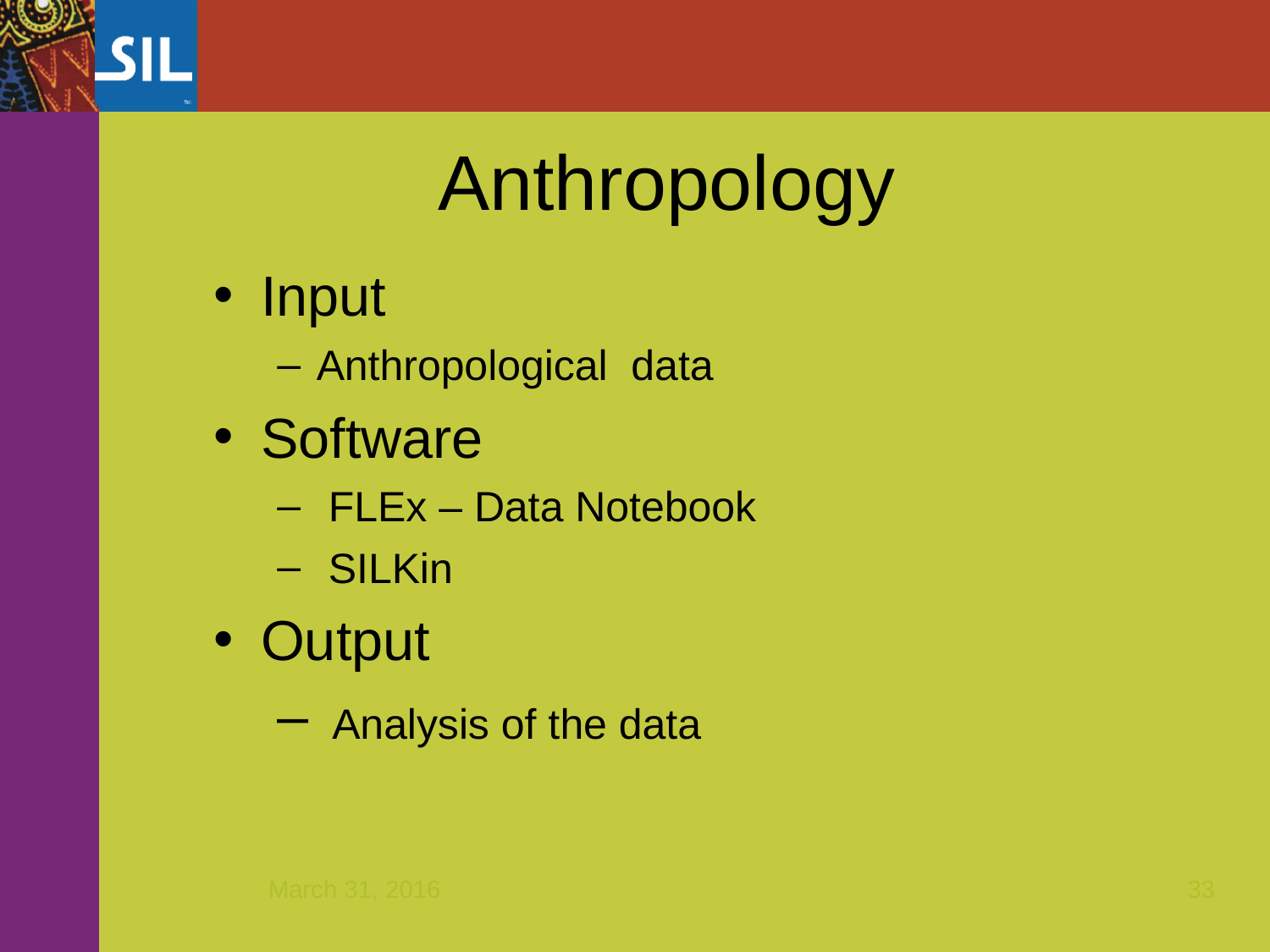

Anthropology
Input
Anthropological  data
Software
 FLEx – Data Notebook
 SILKin
Output
 Analysis of the data
March 31, 2016

33